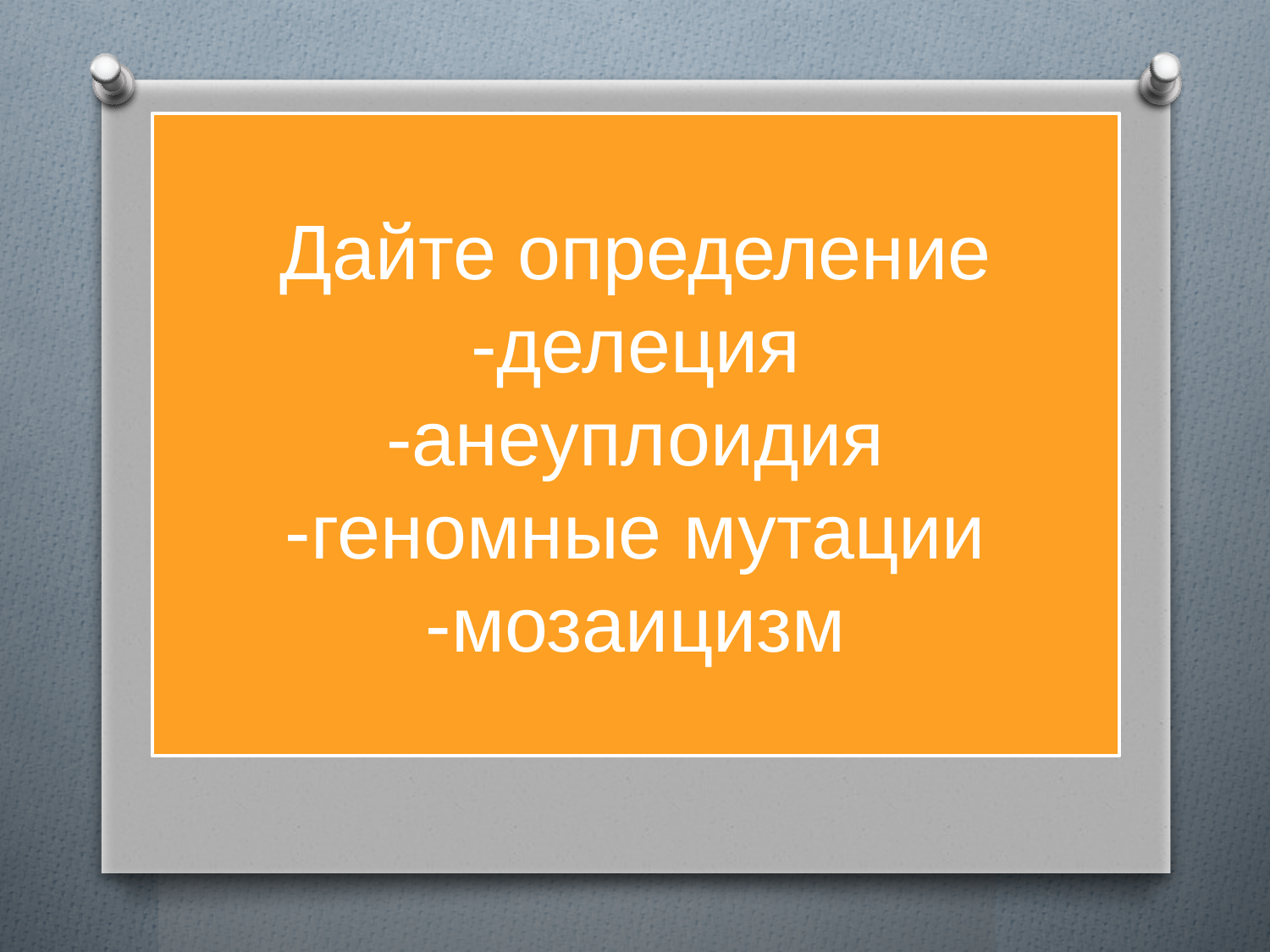

# Дайте определение -делеция -анеуплоидия -геномные мутации -мозаицизм